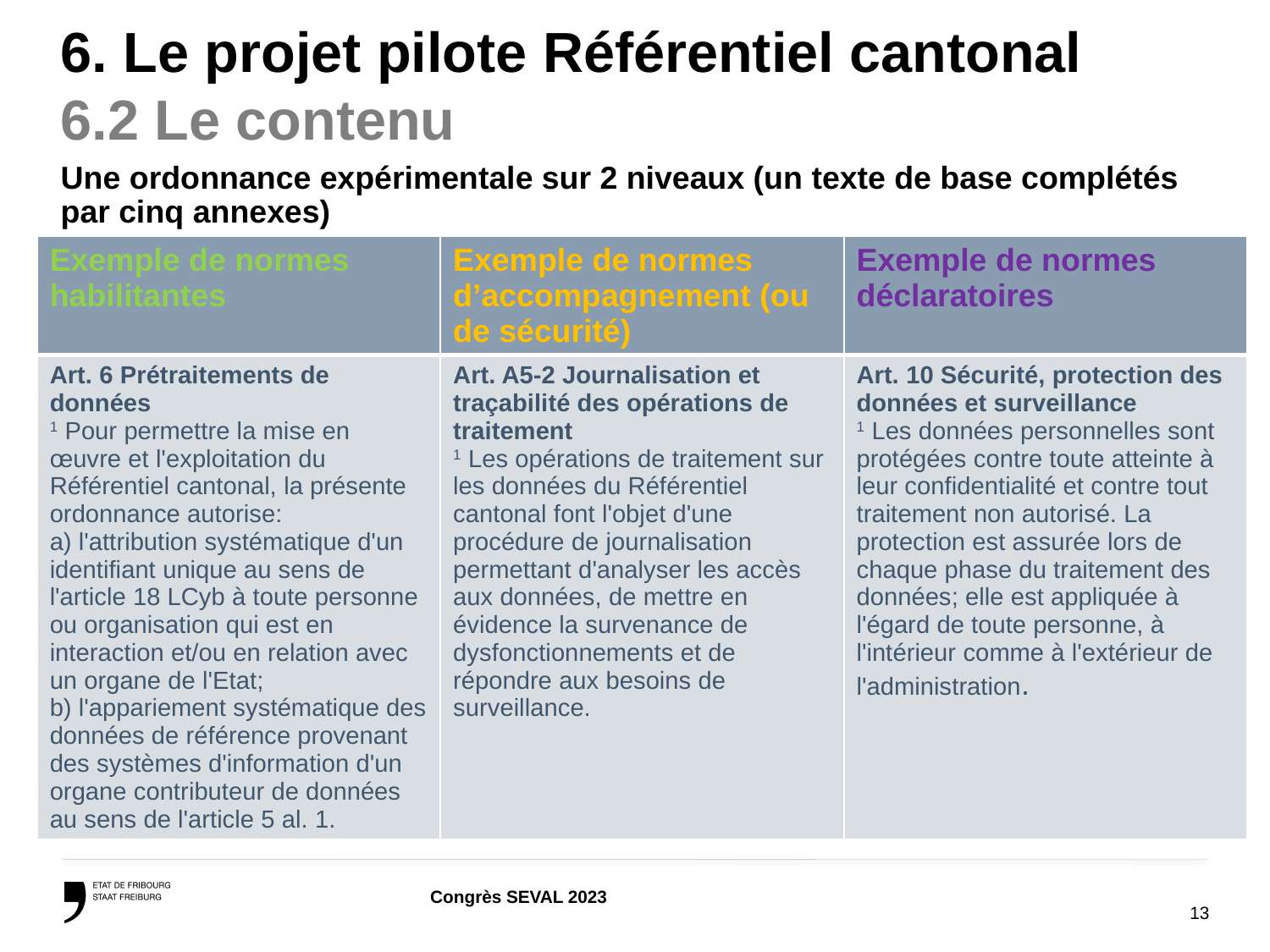

# 6. Le projet pilote Référentiel cantonal 6.2 Le contenu
Une ordonnance expérimentale sur 2 niveaux (un texte de base complétés par cinq annexes)
| Exemple de normes habilitantes | Exemple de normes d’accompagnement (ou de sécurité) | Exemple de normes déclaratoires |
| --- | --- | --- |
| Art. 6 Prétraitements de données 1 Pour permettre la mise en œuvre et l'exploitation du Référentiel cantonal, la présente ordonnance autorise: a) l'attribution systématique d'un identifiant unique au sens de l'article 18 LCyb à toute personne ou organisation qui est en interaction et/ou en relation avec un organe de l'Etat; b) l'appariement systématique des données de référence provenant des systèmes d'information d'un organe contributeur de données au sens de l'article 5 al. 1. | Art. A5-2 Journalisation et traçabilité des opérations de traitement 1 Les opérations de traitement sur les données du Référentiel cantonal font l'objet d'une procédure de journalisation permettant d'analyser les accès aux données, de mettre en évidence la survenance de dysfonctionnements et de répondre aux besoins de surveillance. | Art. 10 Sécurité, protection des données et surveillance 1 Les données personnelles sont protégées contre toute atteinte à leur confidentialité et contre tout traitement non autorisé. La protection est assurée lors de chaque phase du traitement des données; elle est appliquée à l'égard de toute personne, à l'intérieur comme à l'extérieur de l'administration. |
13